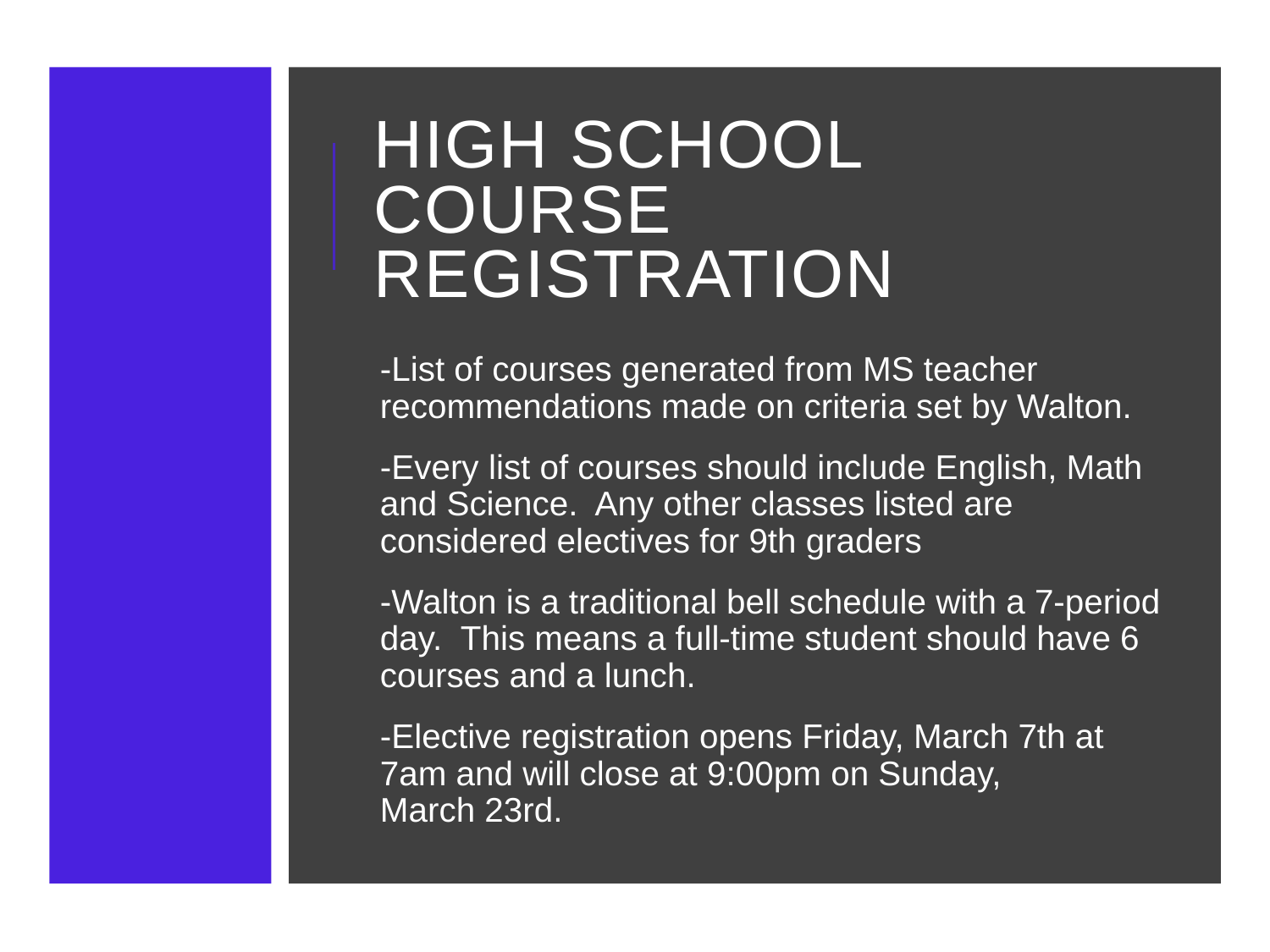

# High School Course Registration
-List of courses generated from MS teacher recommendations made on criteria set by Walton.
-Every list of courses should include English, Math and Science.  Any other classes listed are considered electives for 9th graders
-Walton is a traditional bell schedule with a 7-period day.  This means a full-time student should have 6 courses and a lunch.
-Elective registration opens Friday, March 7th at 7am and will close at 9:00pm on Sunday, March 23rd.